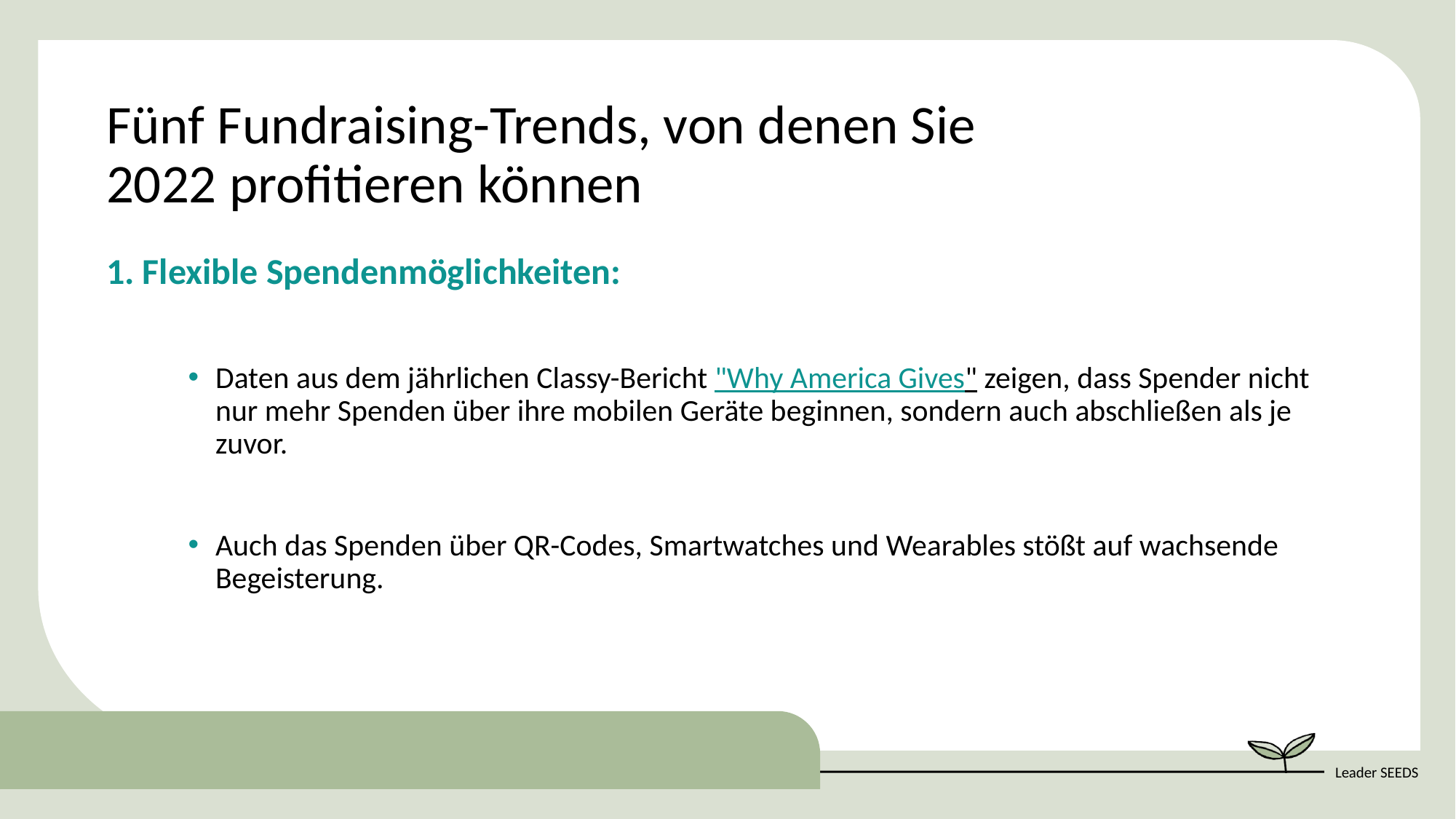

Fünf Fundraising-Trends, von denen Sie 2022 profitieren können
1. Flexible Spendenmöglichkeiten:

Daten aus dem jährlichen Classy-Bericht "Why America Gives" zeigen, dass Spender nicht nur mehr Spenden über ihre mobilen Geräte beginnen, sondern auch abschließen als je zuvor.

Auch das Spenden über QR-Codes, Smartwatches und Wearables stößt auf wachsende Begeisterung.